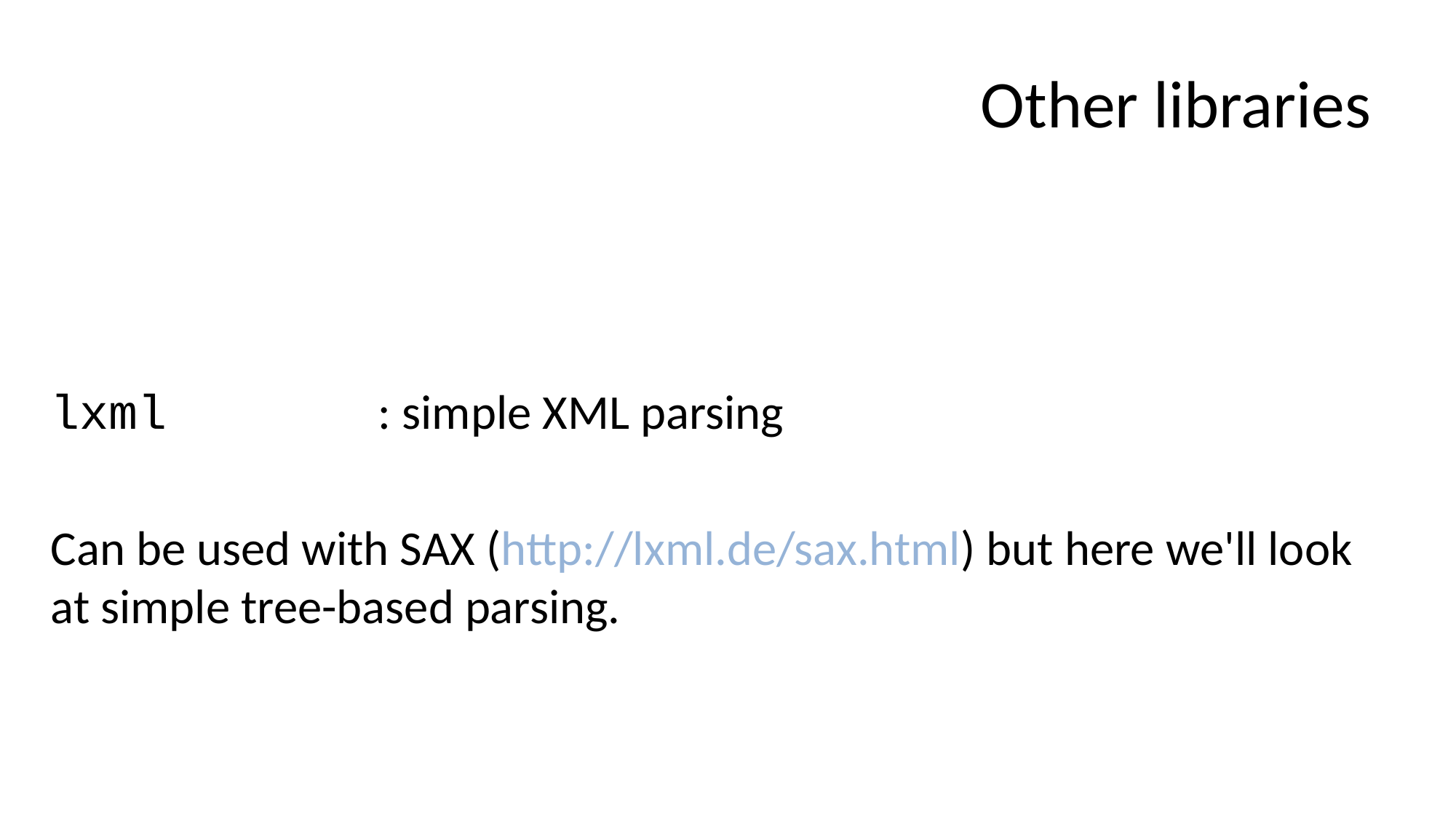

# Other libraries
lxml 		: simple XML parsing

Can be used with SAX (http://lxml.de/sax.html) but here we'll look at simple tree-based parsing.